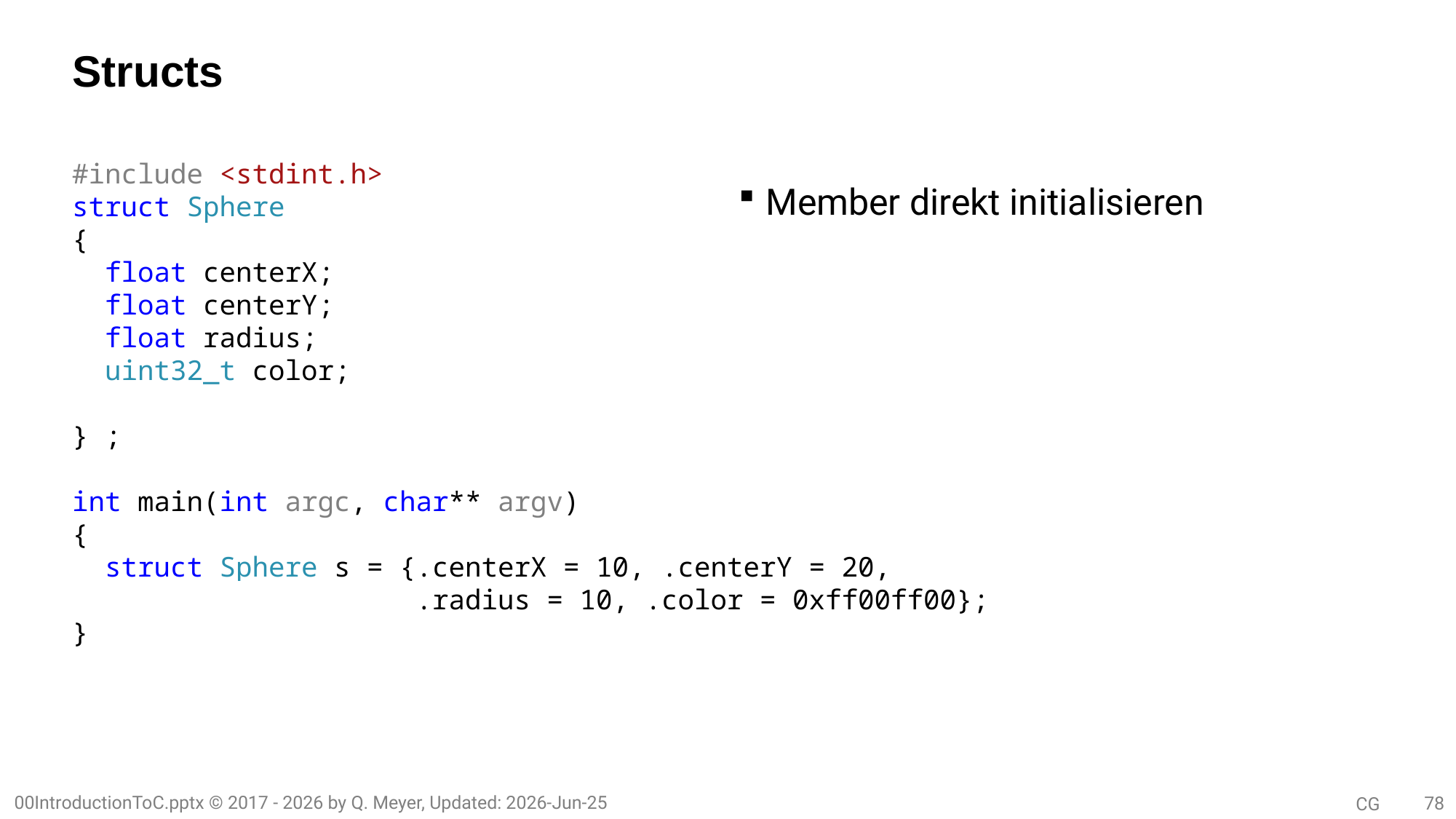

# Structs
#include <stdint.h>
struct Sphere
{
  float centerX;
  float centerY;
  float radius;
  uint32_t color;

} ;

int main(int argc, char** argv)
{
  struct Sphere s = {.centerX = 10, .centerY = 20,
                     .radius = 10, .color = 0xff00ff00};
}
Member direkt initialisieren